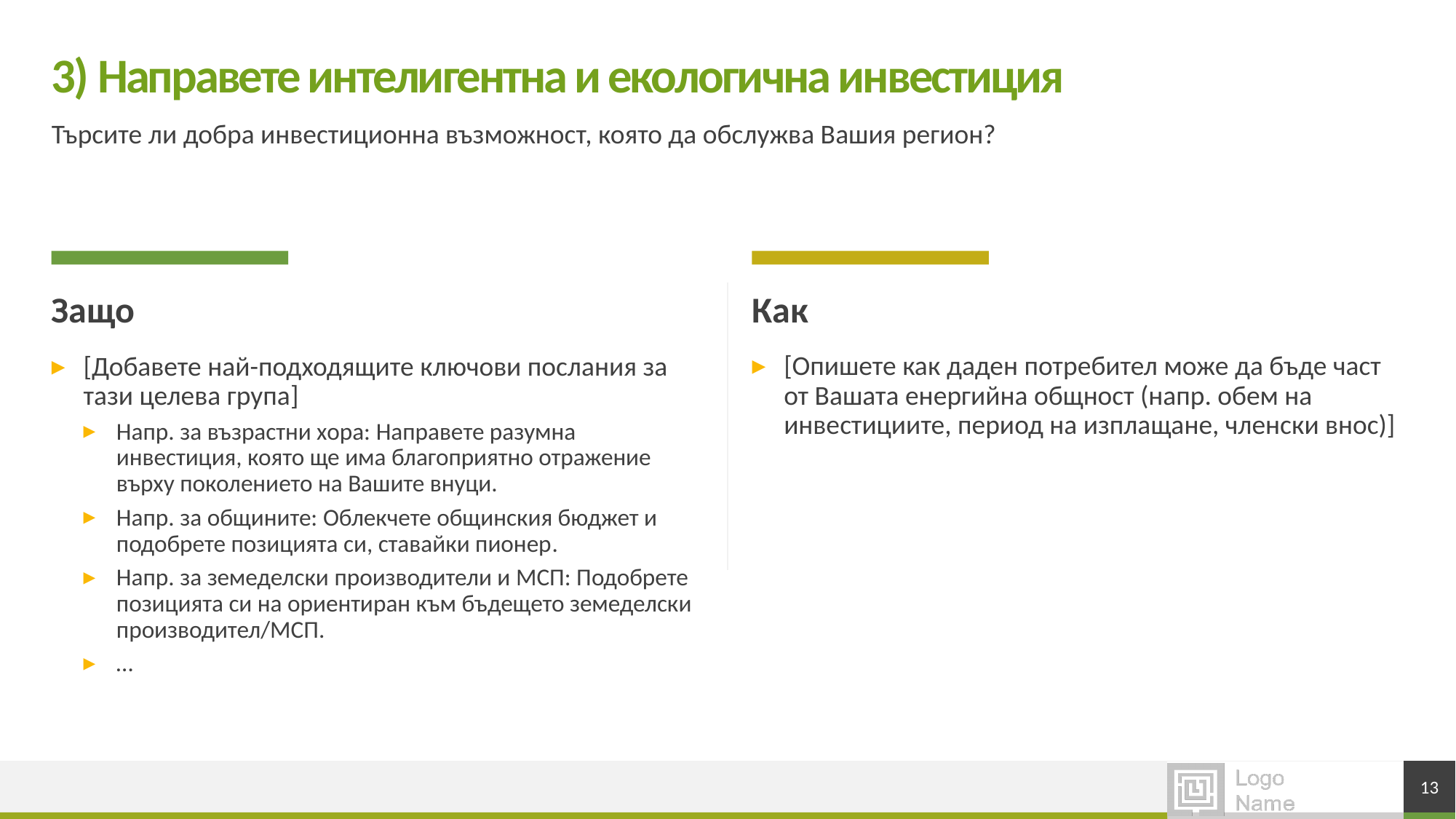

# 3) Направете интелигентна и екологична инвестиция
Търсите ли добра инвестиционна възможност, която да обслужва Вашия регион?

Защо
Как
[Опишете как даден потребител може да бъде част от Вашата енергийна общност (напр. обем на инвестициите, период на изплащане, членски внос)]
[Добавете най-подходящите ключови послания за тази целева група]
Напр. за възрастни хора: Направете разумна инвестиция, която ще има благоприятно отражение върху поколението на Вашите внуци.
Напр. за общините: Облекчете общинския бюджет и подобрете позицията си, ставайки пионер.
Напр. за земеделски производители и МСП: Подобрете позицията си на ориентиран към бъдещето земеделски производител/МСП.
…
13